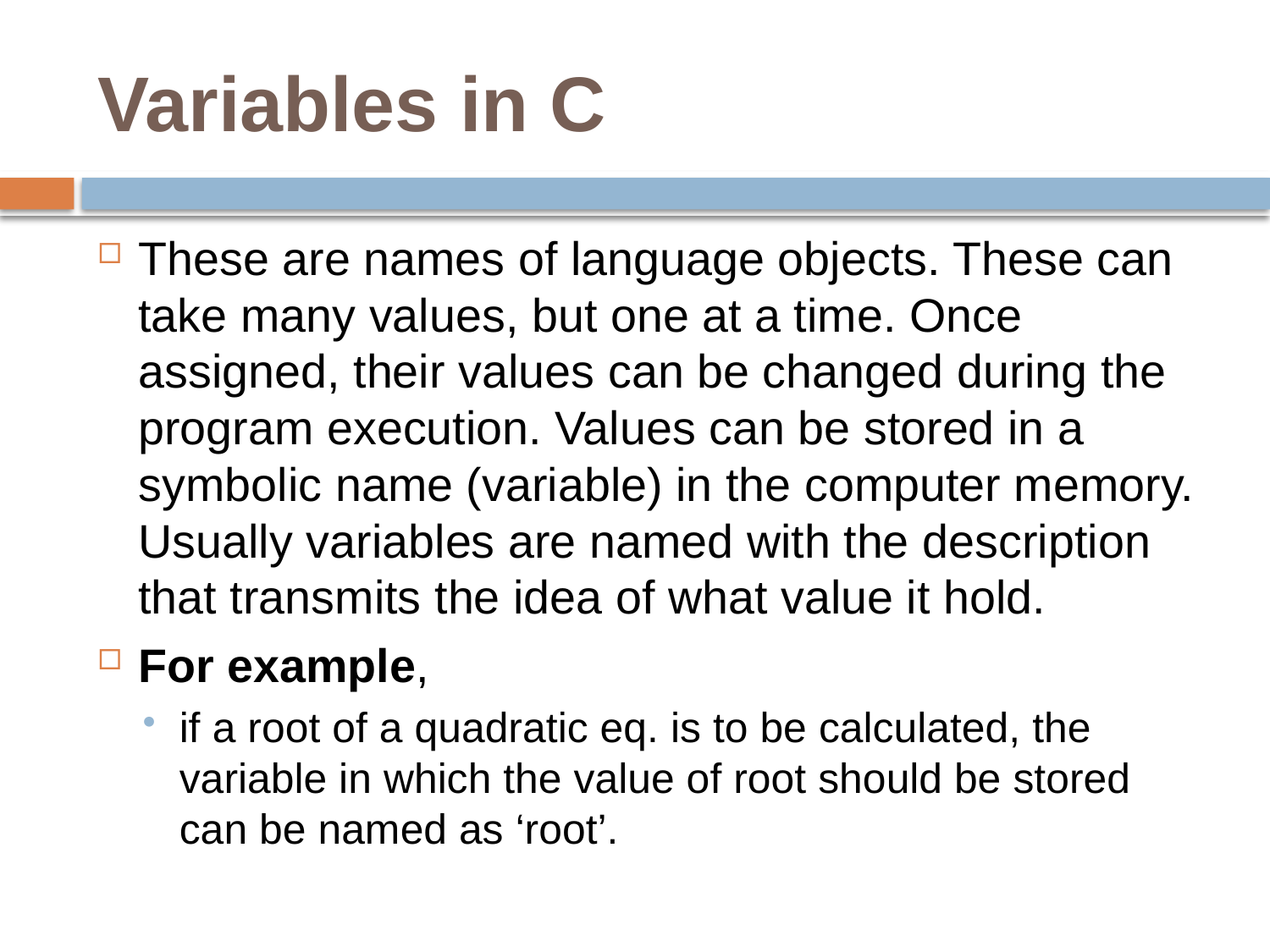

# Variables in C
These are names of language objects. These can take many values, but one at a time. Once assigned, their values can be changed during the program execution. Values can be stored in a symbolic name (variable) in the computer memory. Usually variables are named with the description that transmits the idea of what value it hold.
For example,
if a root of a quadratic eq. is to be calculated, the variable in which the value of root should be stored  can be named as ‘root’.